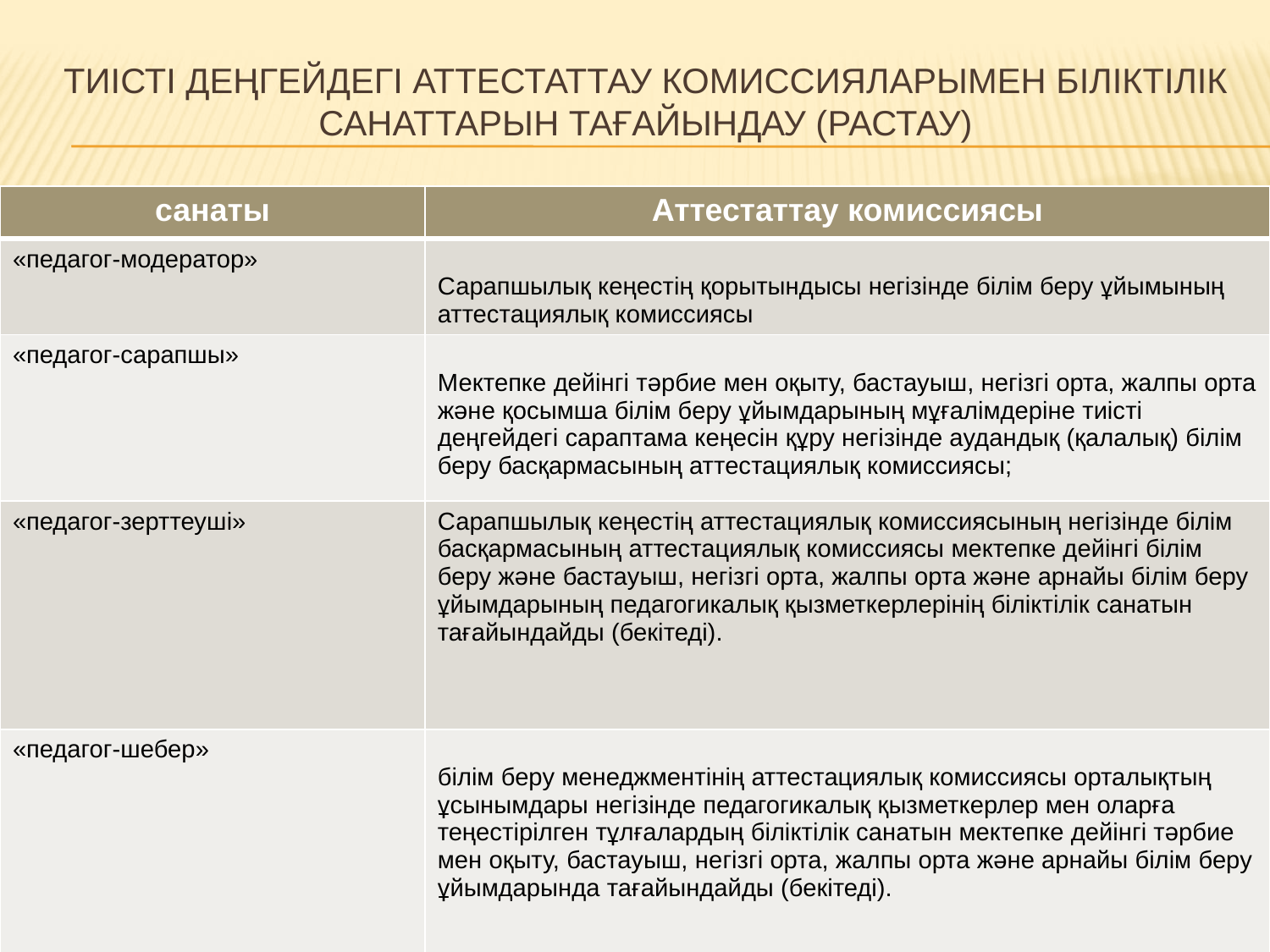

# Тиісті деңгейдегі аттестаттау комиссияларымен біліктілік санаттарын тағайындау (растау)
| санаты | Аттестаттау комиссиясы |
| --- | --- |
| «педагог-модератор» | Сарапшылық кеңестің қорытындысы негізінде білім беру ұйымының аттестациялық комиссиясы |
| «педагог-сарапшы» | Мектепке дейінгі тәрбие мен оқыту, бастауыш, негізгі орта, жалпы орта және қосымша білім беру ұйымдарының мұғалімдеріне тиісті деңгейдегі сараптама кеңесін құру негізінде аудандық (қалалық) білім беру басқармасының аттестациялық комиссиясы; |
| «педагог-зерттеуші» | Сарапшылық кеңестің аттестациялық комиссиясының негізінде білім басқармасының аттестациялық комиссиясы мектепке дейінгі білім беру және бастауыш, негізгі орта, жалпы орта және арнайы білім беру ұйымдарының педагогикалық қызметкерлерінің біліктілік санатын тағайындайды (бекітеді). |
| «педагог-шебер» | білім беру менеджментінің аттестациялық комиссиясы орталықтың ұсынымдары негізінде педагогикалық қызметкерлер мен оларға теңестірілген тұлғалардың біліктілік санатын мектепке дейінгі тәрбие мен оқыту, бастауыш, негізгі орта, жалпы орта және арнайы білім беру ұйымдарында тағайындайды (бекітеді). |
22